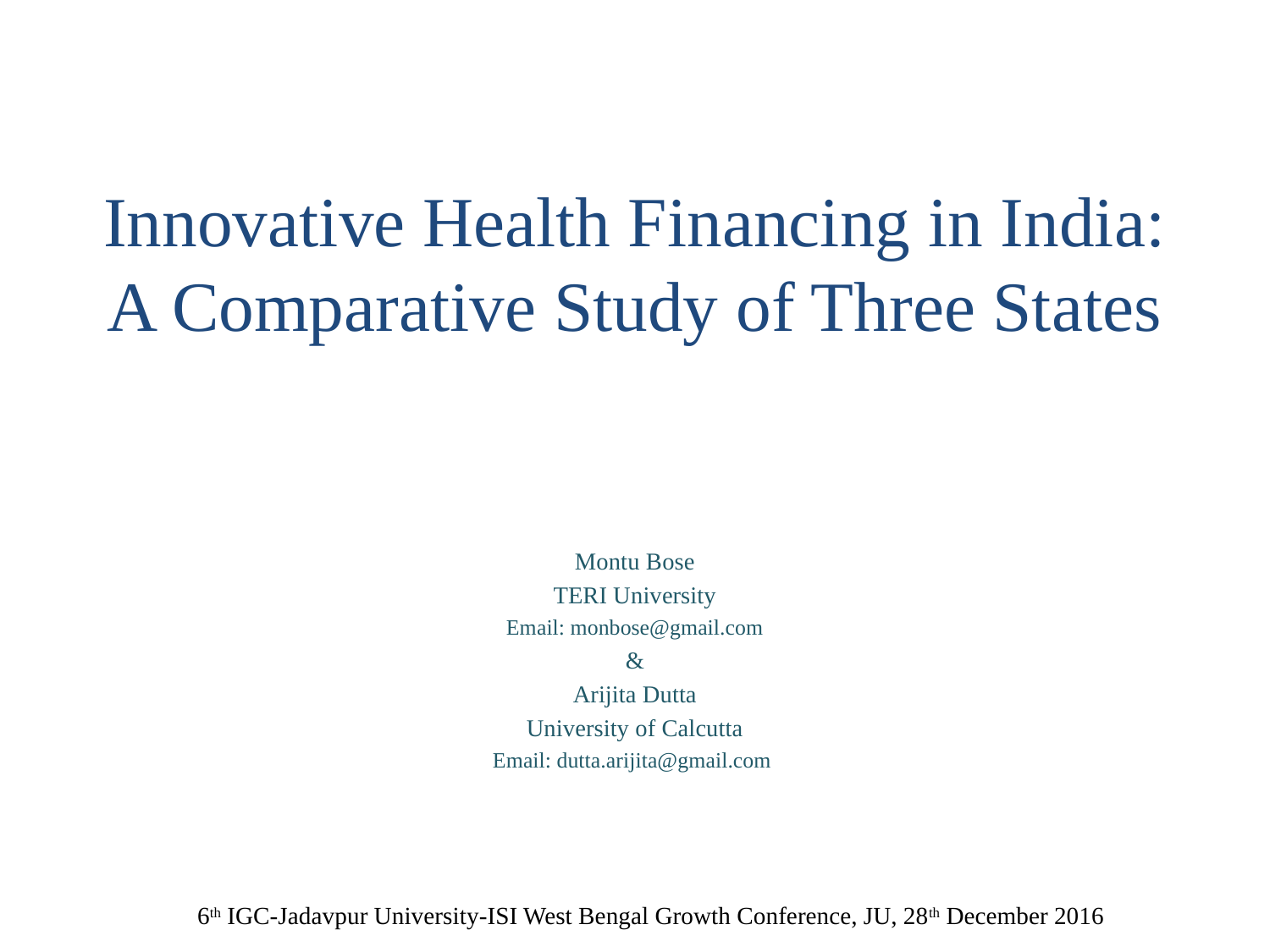

# Innovative Health Financing in India: A Comparative Study of Three States
Montu Bose
TERI University
Email: monbose@gmail.com
&
Arijita Dutta
University of Calcutta
Email: dutta.arijita@gmail.com
6th IGC-Jadavpur University-ISI West Bengal Growth Conference, JU, 28th December 2016